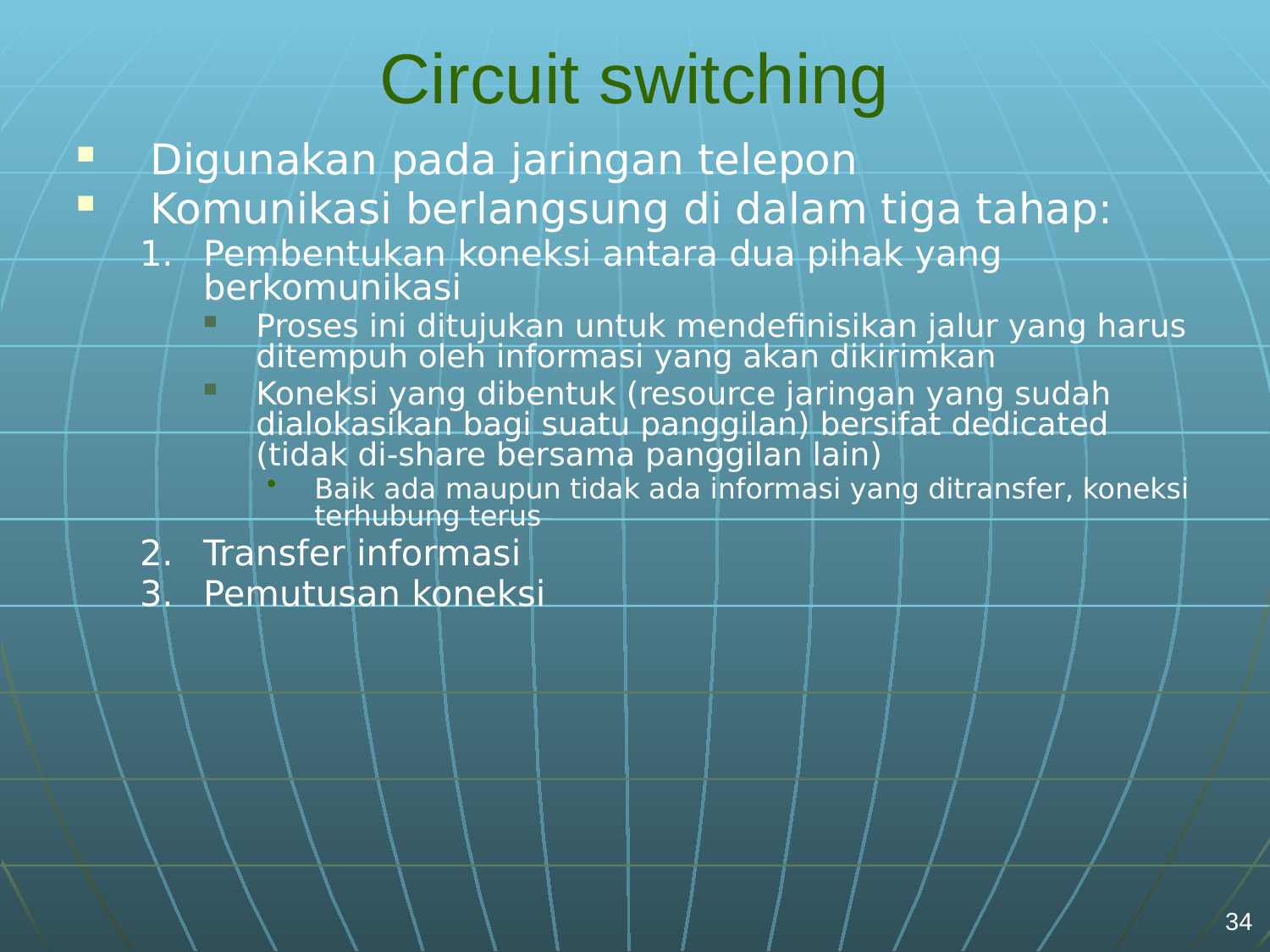

Circuit switching
Digunakan pada jaringan telepon
Komunikasi berlangsung di dalam tiga tahap:
Pembentukan koneksi antara dua pihak yang berkomunikasi
Proses ini ditujukan untuk mendefinisikan jalur yang harus ditempuh oleh informasi yang akan dikirimkan
Koneksi yang dibentuk (resource jaringan yang sudah dialokasikan bagi suatu panggilan) bersifat dedicated (tidak di-share bersama panggilan lain)
Baik ada maupun tidak ada informasi yang ditransfer, koneksi terhubung terus
Transfer informasi
Pemutusan koneksi
34